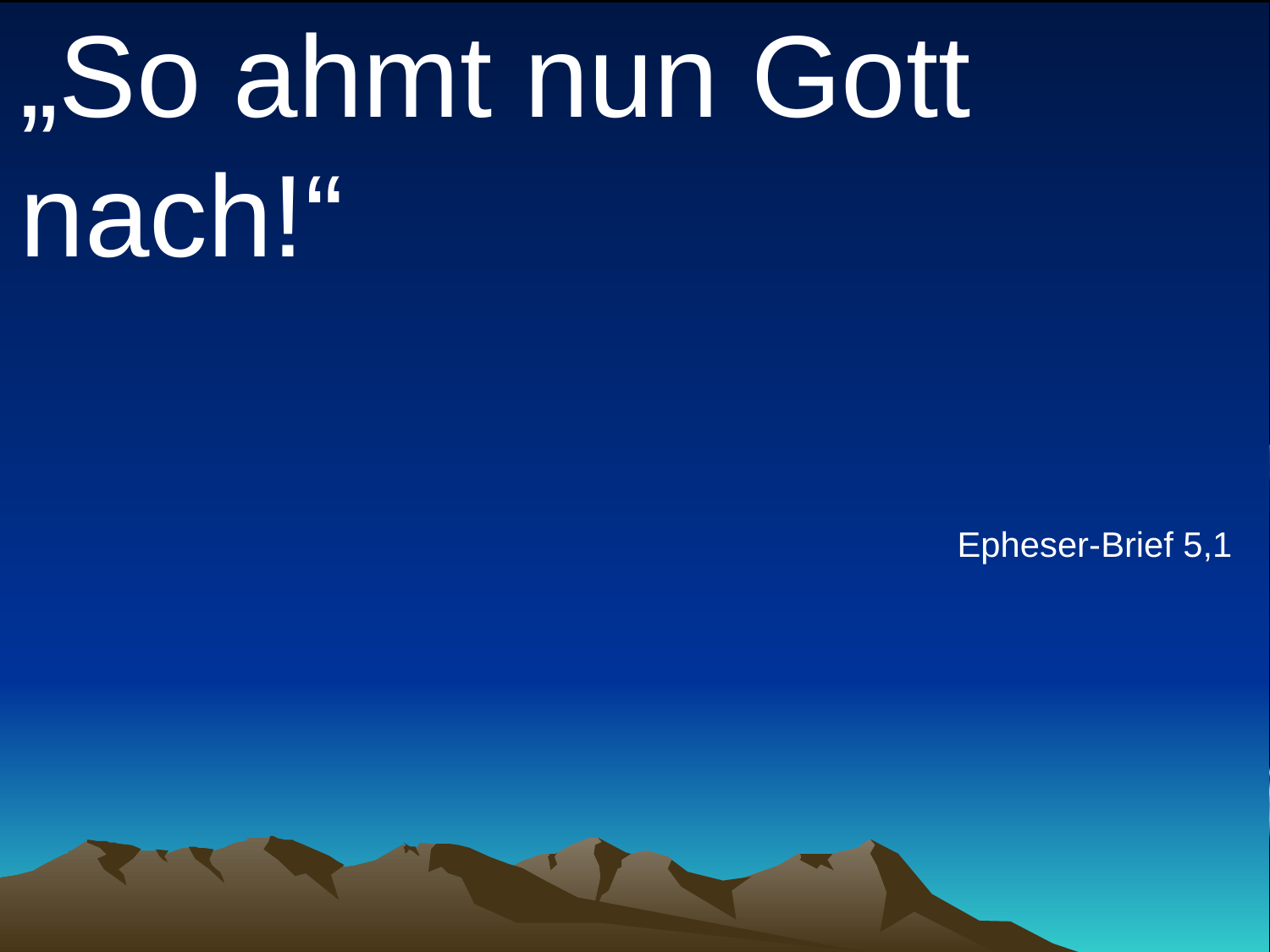

# „So ahmt nun Gott nach!“
Epheser-Brief 5,1